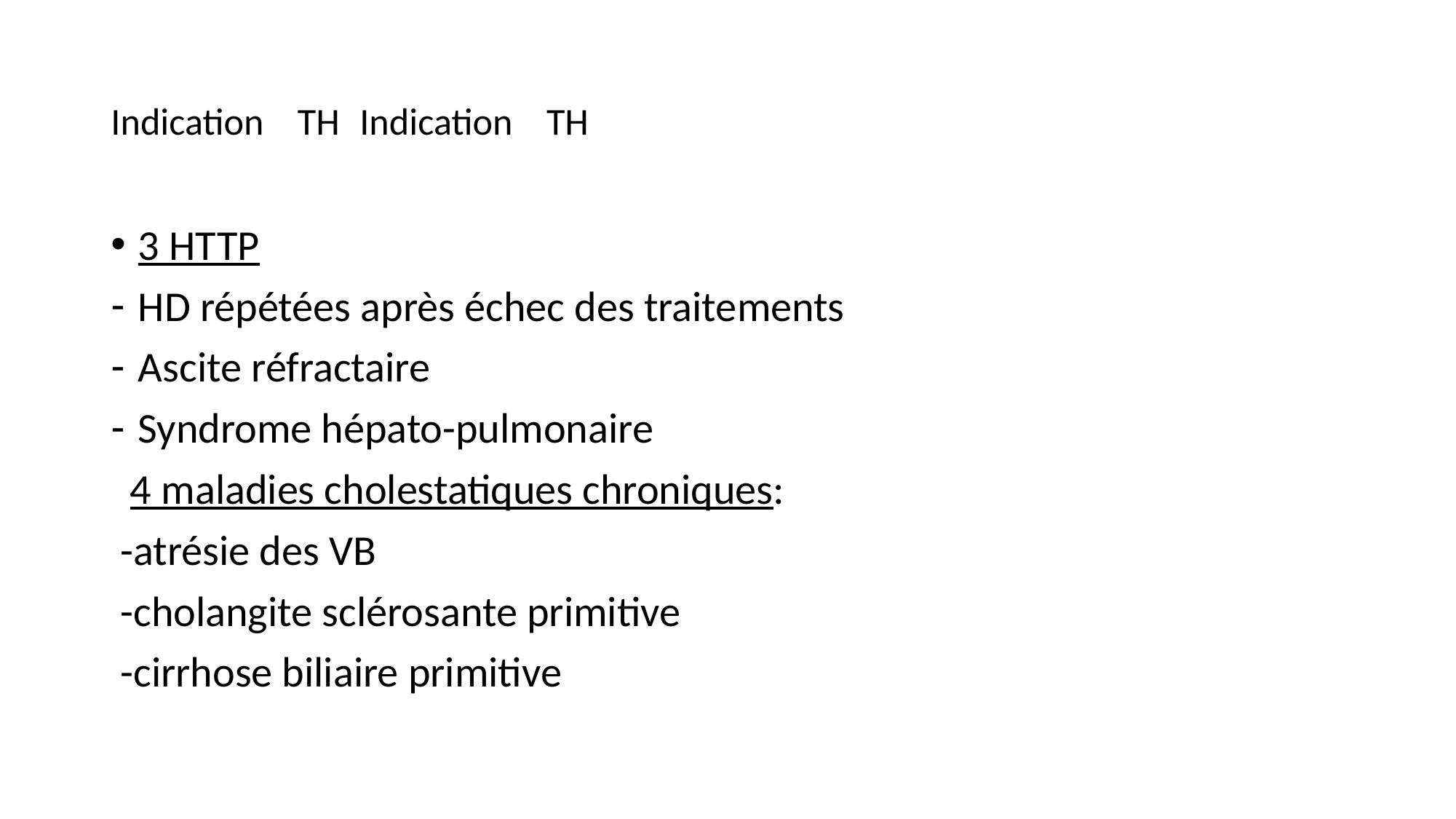

# Indication 	TH																																																																																																																																																																																																																																																																																																																																																																																																																			Indication 	TH
3 HTTP
HD répétées après échec des traitements
Ascite réfractaire
Syndrome hépato-pulmonaire
  4 maladies cholestatiques chroniques:
 -atrésie des VB
 -cholangite sclérosante primitive
 -cirrhose biliaire primitive